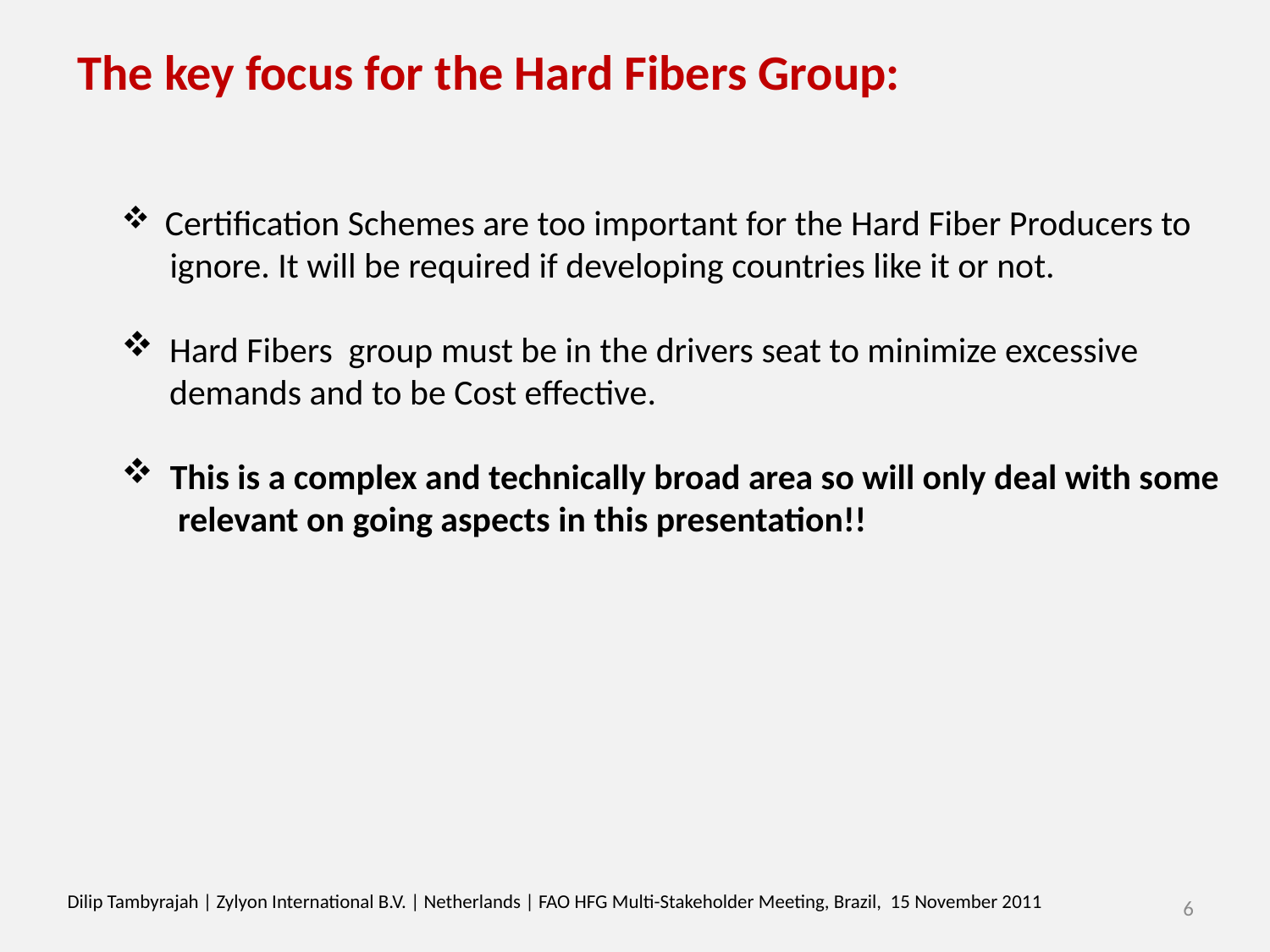

# The key focus for the Hard Fibers Group:

  Certification Schemes are too important for the Hard Fiber Producers to
      ignore. It will be required if developing countries like it or not.

Hard Fibers  group must be in the drivers seat to minimize excessive demands and to be Cost effective.

  This is a complex and technically broad area so will only deal with some
       relevant on going aspects in this presentation!!

Dilip Tambyrajah | Zylyon International B.V. | Netherlands | FAO HFG Multi-Stakeholder Meeting, Brazil,  15 November 2011
6